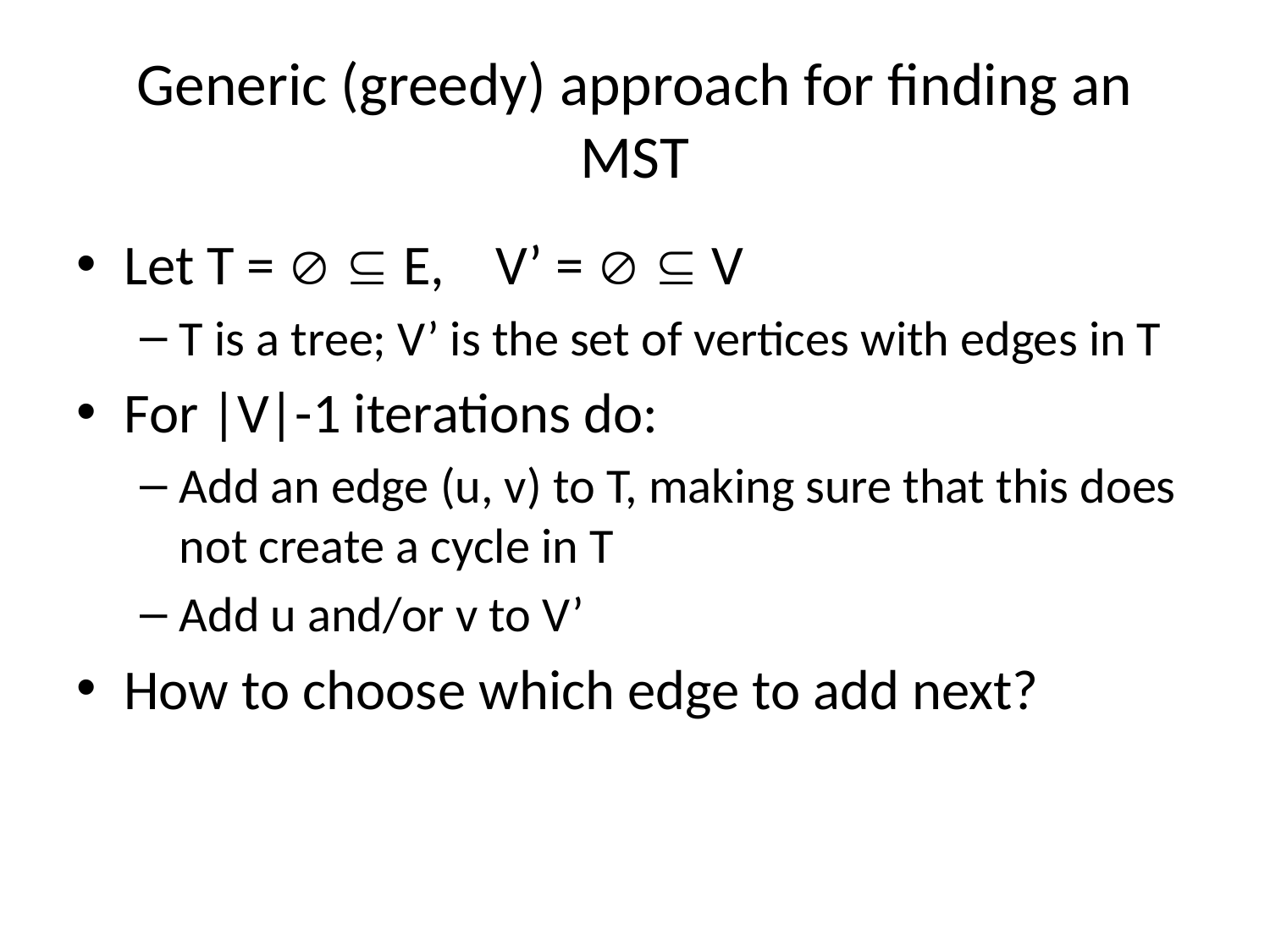

# Generic (greedy) approach for finding an MST
Let T = ∅ ⊆ E,    V’ = ∅ ⊆ V
T is a tree; V’ is the set of vertices with edges in T
For |V|-1 iterations do:
Add an edge (u, v) to T, making sure that this does not create a cycle in T
Add u and/or v to V’
How to choose which edge to add next?